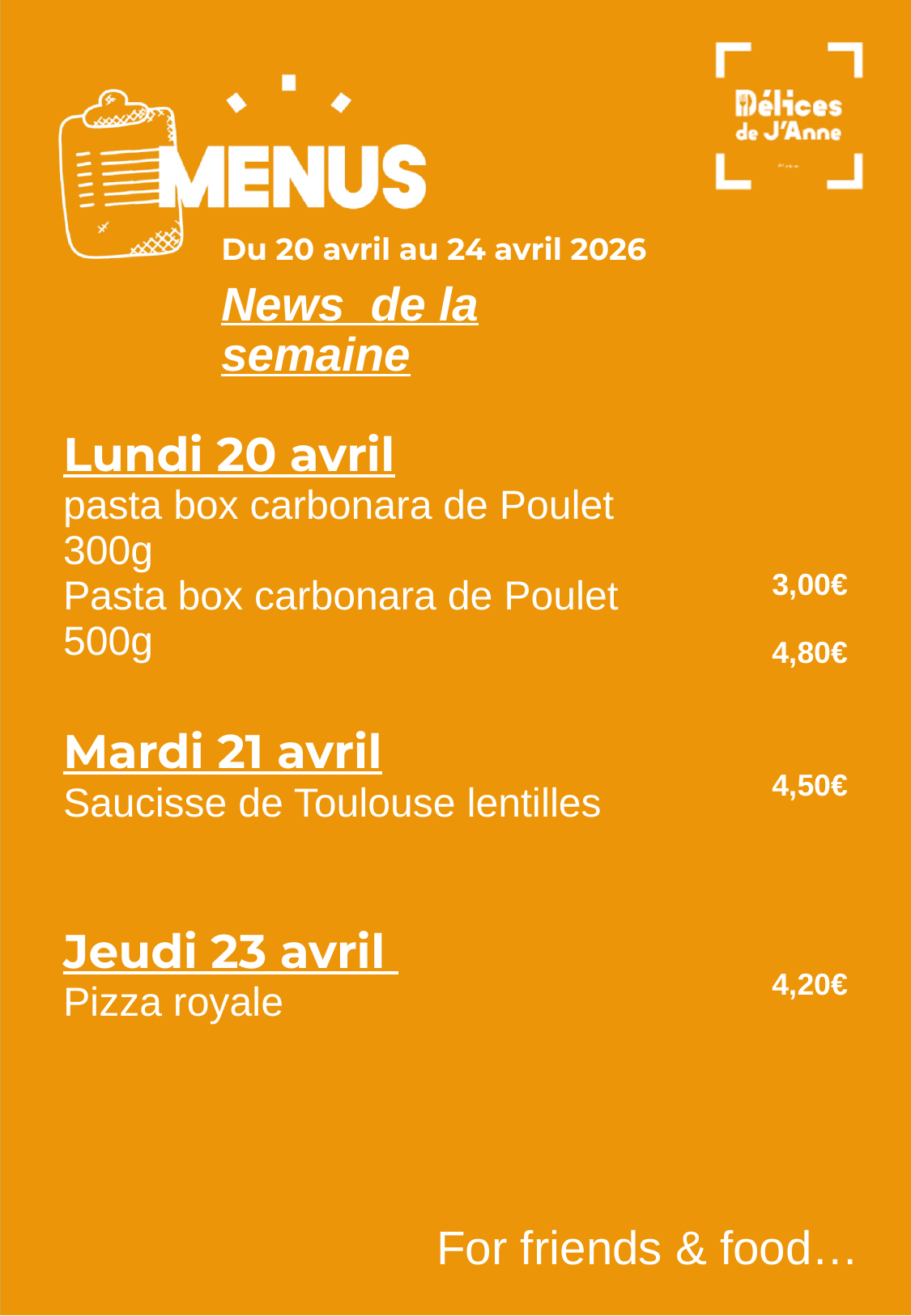

Du 20 avril au 24 avril 2026
News  de la semaine
| Lundi 20 avril pasta box carbonara de Poulet 300g Pasta box carbonara de Poulet 500g | 3,00€ 4,80€ |
| --- | --- |
| Mardi 21 avril Saucisse de Toulouse lentilles | 4,50€ |
| Jeudi 23 avril Pizza royale | 4,20€ |